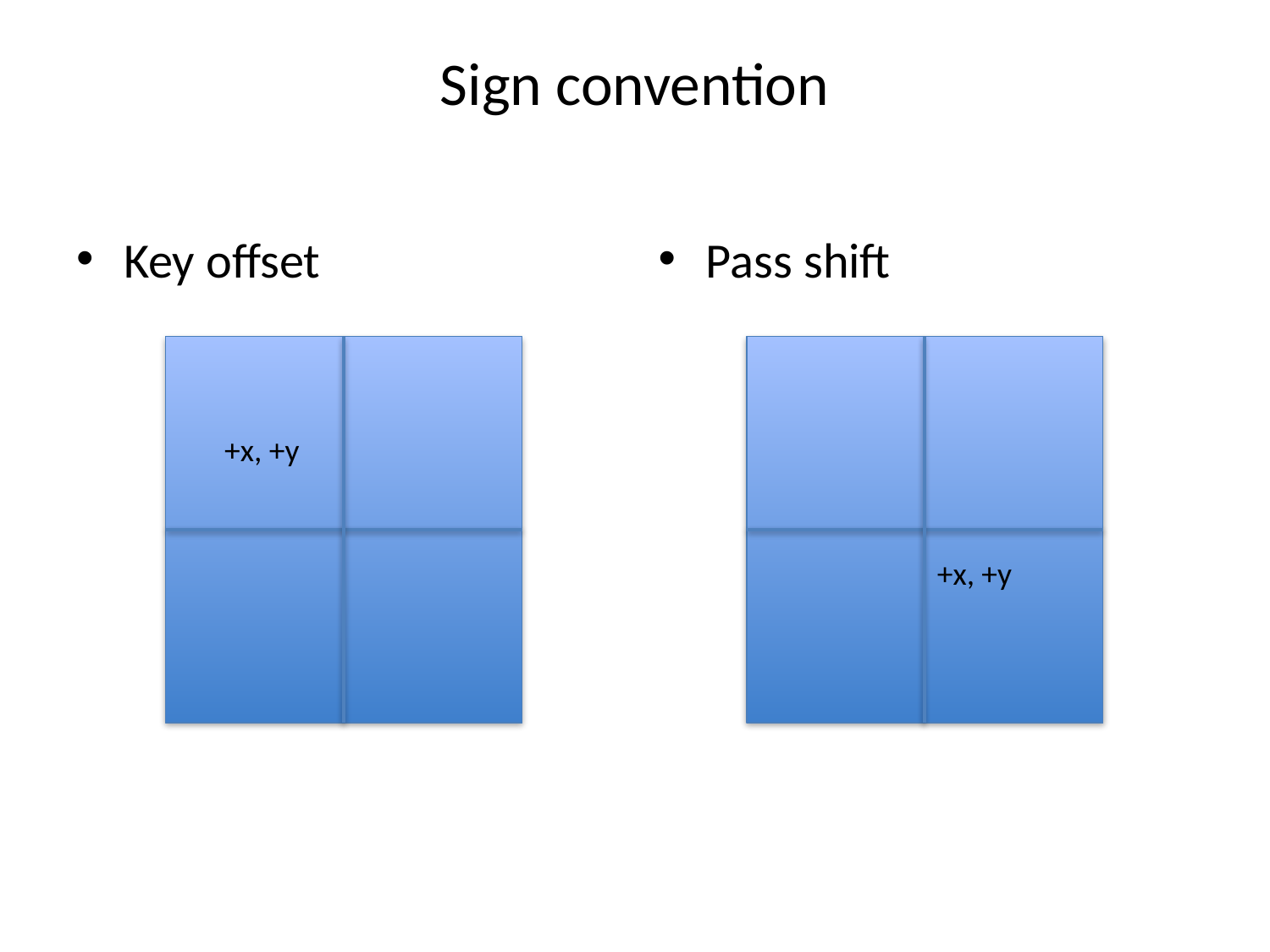

# Sign convention
Key offset
Pass shift

+x, +y
+x, +y